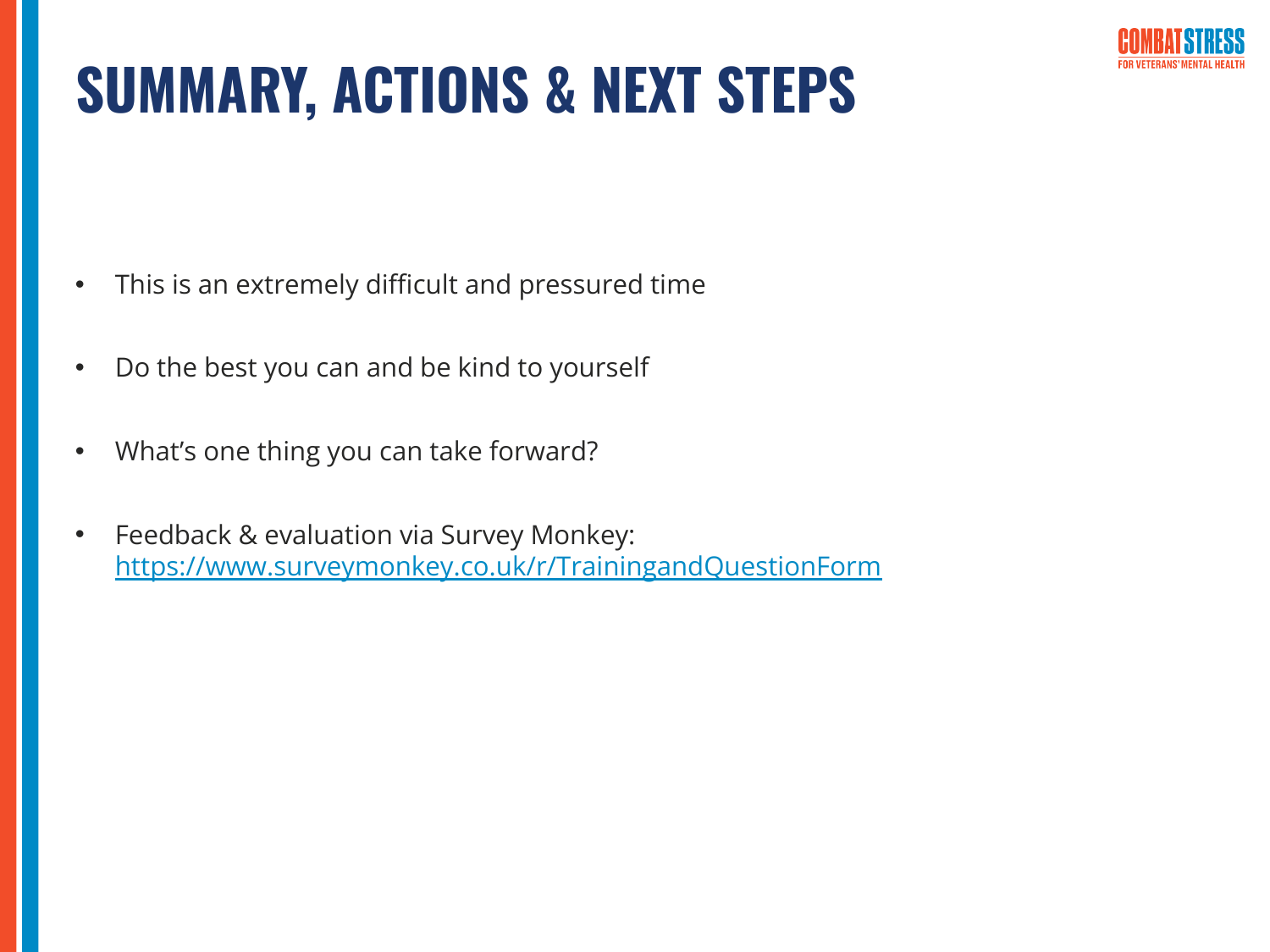

# SUMMARY, ACTIONS & NEXT STEPS
This is an extremely difficult and pressured time

Do the best you can and be kind to yourself

What’s one thing you can take forward?

Feedback & evaluation via Survey Monkey:
https://www.surveymonkey.co.uk/r/TrainingandQuestionForm